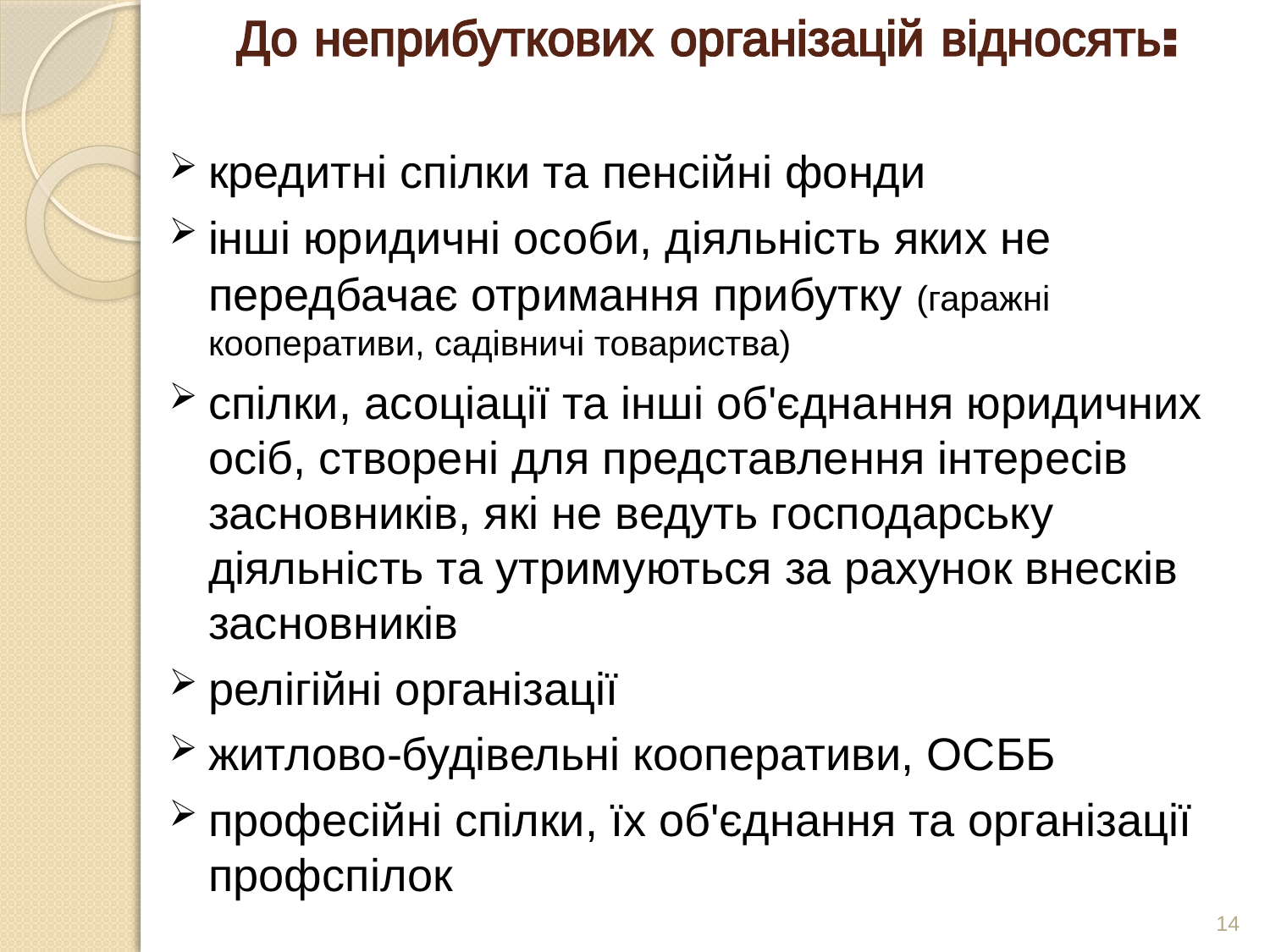

До неприбуткових організацій відносять:
кредитні спілки та пенсійні фонди
інші юридичні особи, діяльність яких не передбачає отримання прибутку (гаражні кооперативи, садівничі товариства)
спілки, асоціації та інші об'єднання юридичних осіб, створені для представлення інтересів засновників, які не ведуть господарську діяльність та утримуються за рахунок внесків засновників
релігійні організації
житлово-будівельні кооперативи, ОСББ
професійні спілки, їх об'єднання та організації профспілок

14